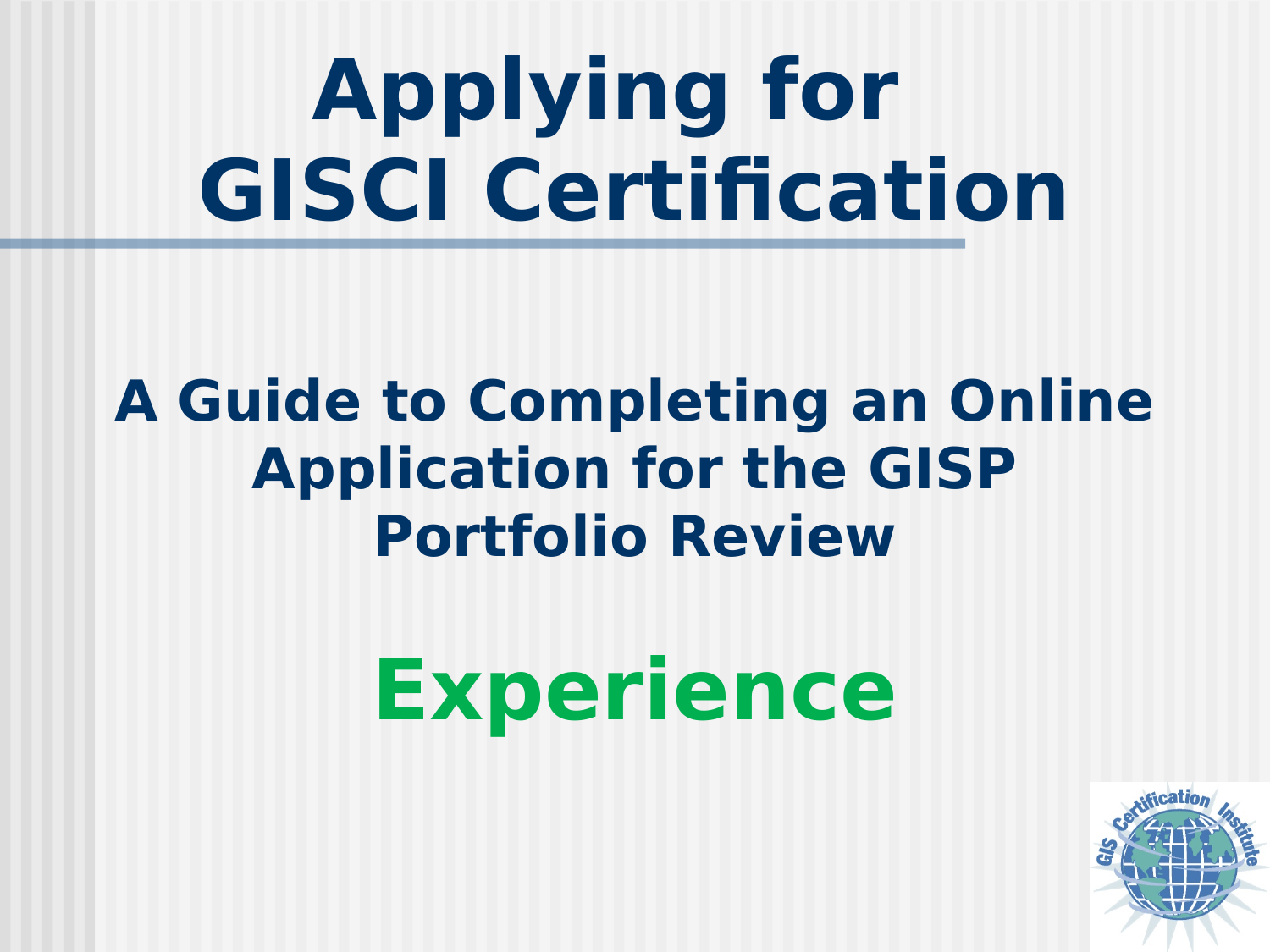

# Applying for GISCI Certification A Guide to Completing an Online Application for the GISP Portfolio Review Experience